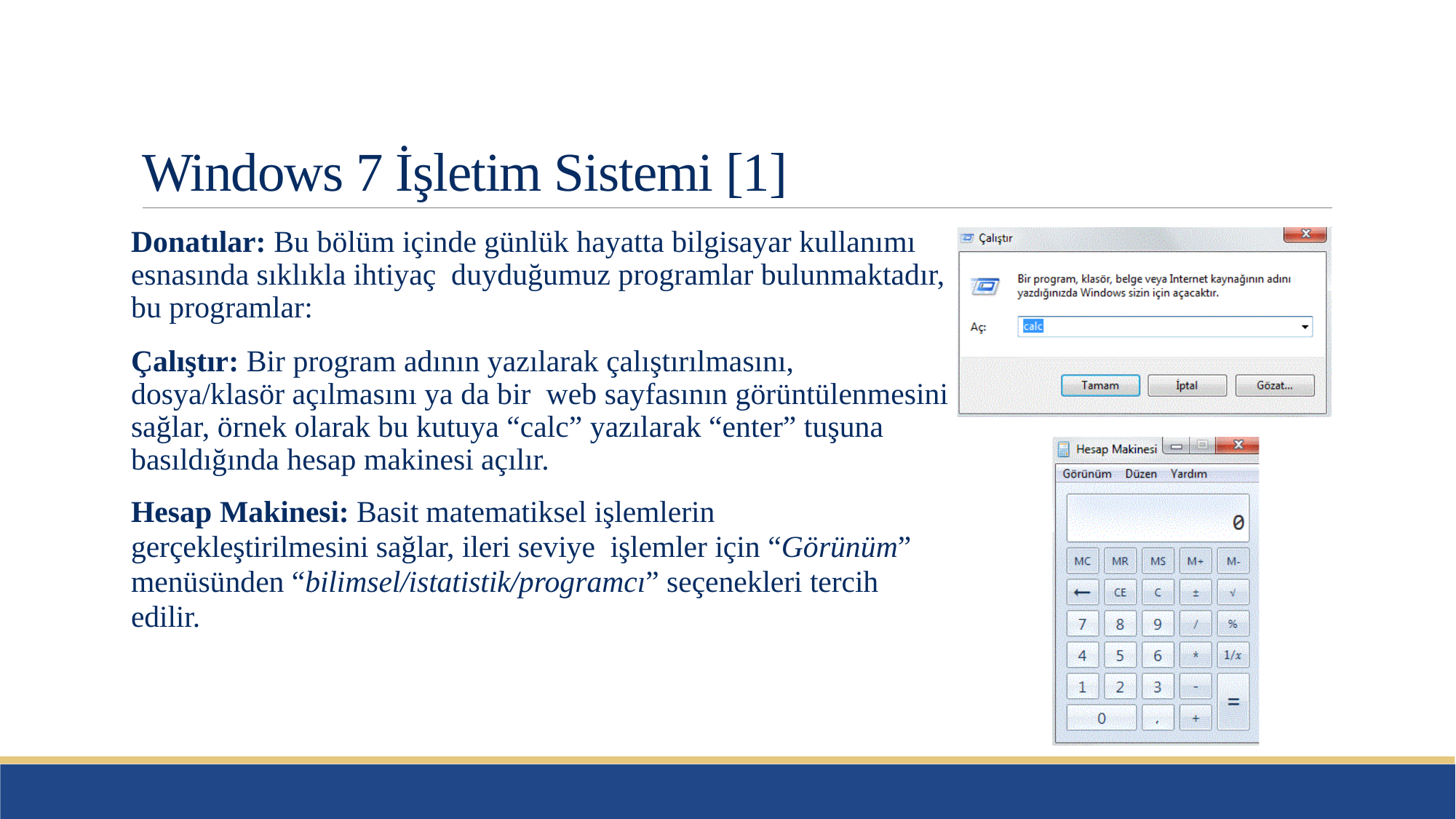

# Windows 7 İşletim Sistemi [1]
Donatılar: Bu bölüm içinde günlük hayatta bilgisayar kullanımı esnasında sıklıkla ihtiyaç  duyduğumuz programlar bulunmaktadır, bu programlar:
Çalıştır: Bir program adının yazılarak çalıştırılmasını, dosya/klasör açılmasını ya da bir  web sayfasının görüntülenmesini sağlar, örnek olarak bu kutuya “calc” yazılarak “enter” tuşuna basıldığında hesap makinesi açılır.
Hesap Makinesi: Basit matematiksel işlemlerin gerçekleştirilmesini sağlar, ileri seviye  işlemler için “Görünüm” menüsünden “bilimsel/istatistik/programcı” seçenekleri tercih  edilir.